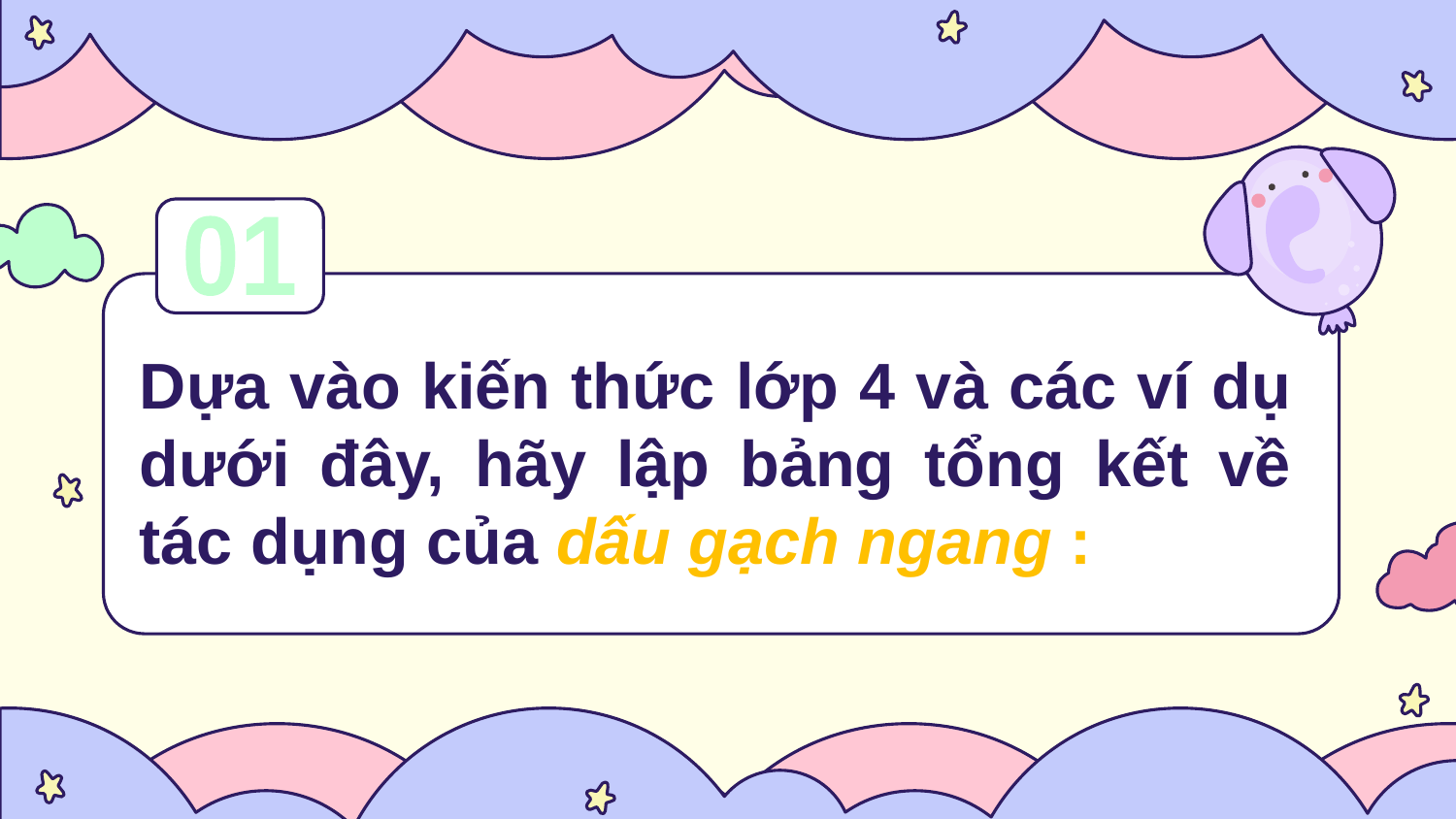

01

Dựa vào kiến thức lớp 4 và các ví dụ dưới đây, hãy lập bảng tổng kết về tác dụng của dấu gạch ngang :